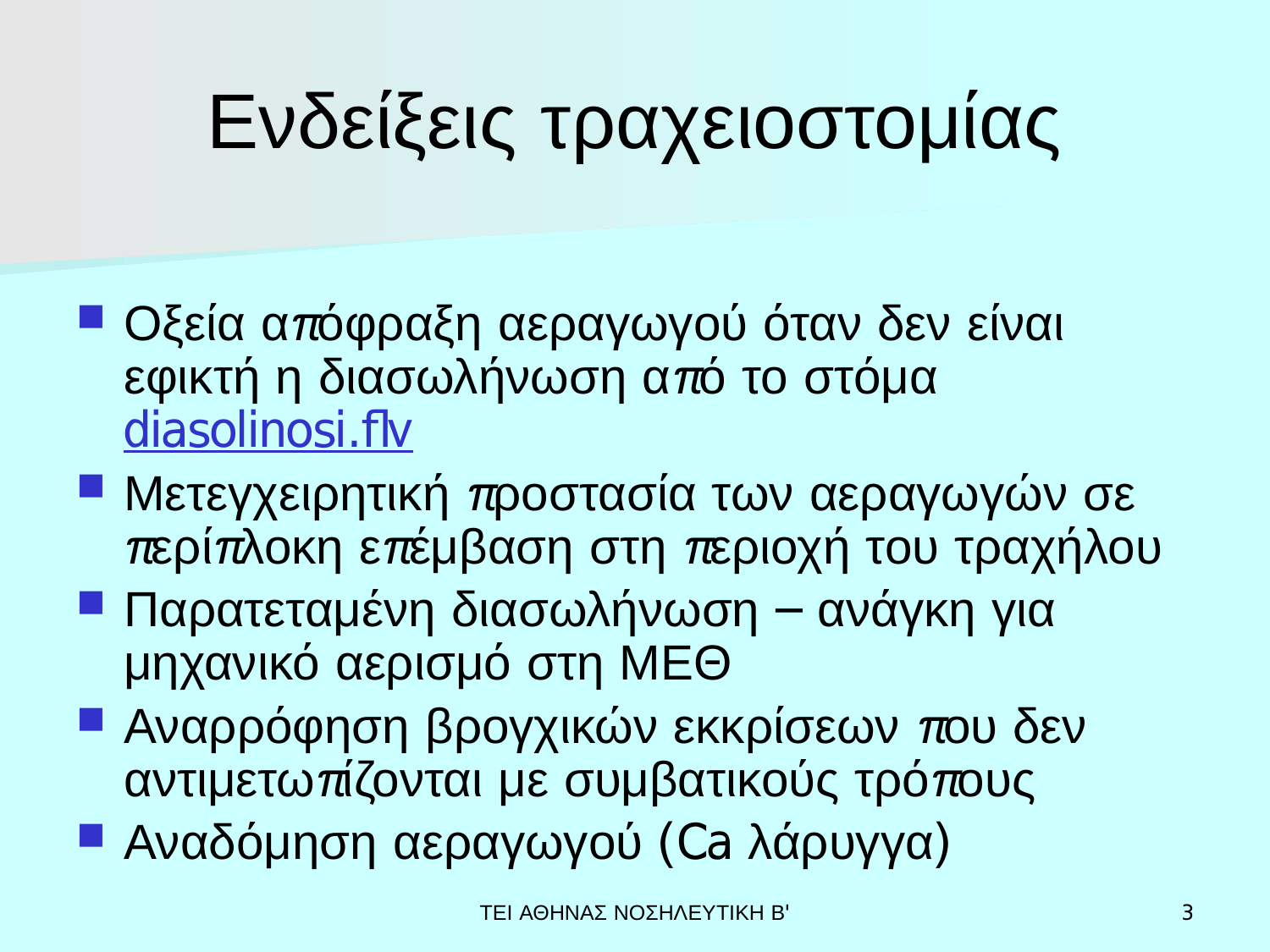

# Ενδείξεις τραχειοστομίας
Οξεία απόφραξη αεραγωγού όταν δεν είναι εφικτή η διασωλήνωση από το στόμα diasolinosi.flv
Μετεγχειρητική προστασία των αεραγωγών σε περίπλοκη επέμβαση στη περιοχή του τραχήλου
Παρατεταμένη διασωλήνωση – ανάγκη για μηχανικό αερισμό στη ΜΕΘ
Αναρρόφηση βρογχικών εκκρίσεων που δεν αντιμετωπίζονται με συμβατικούς τρόπους
Αναδόμηση αεραγωγού (Ca λάρυγγα)

ΤΕΙ ΑΘΗΝΑΣ ΝΟΣΗΛΕΥΤΙΚΗ Β'
3